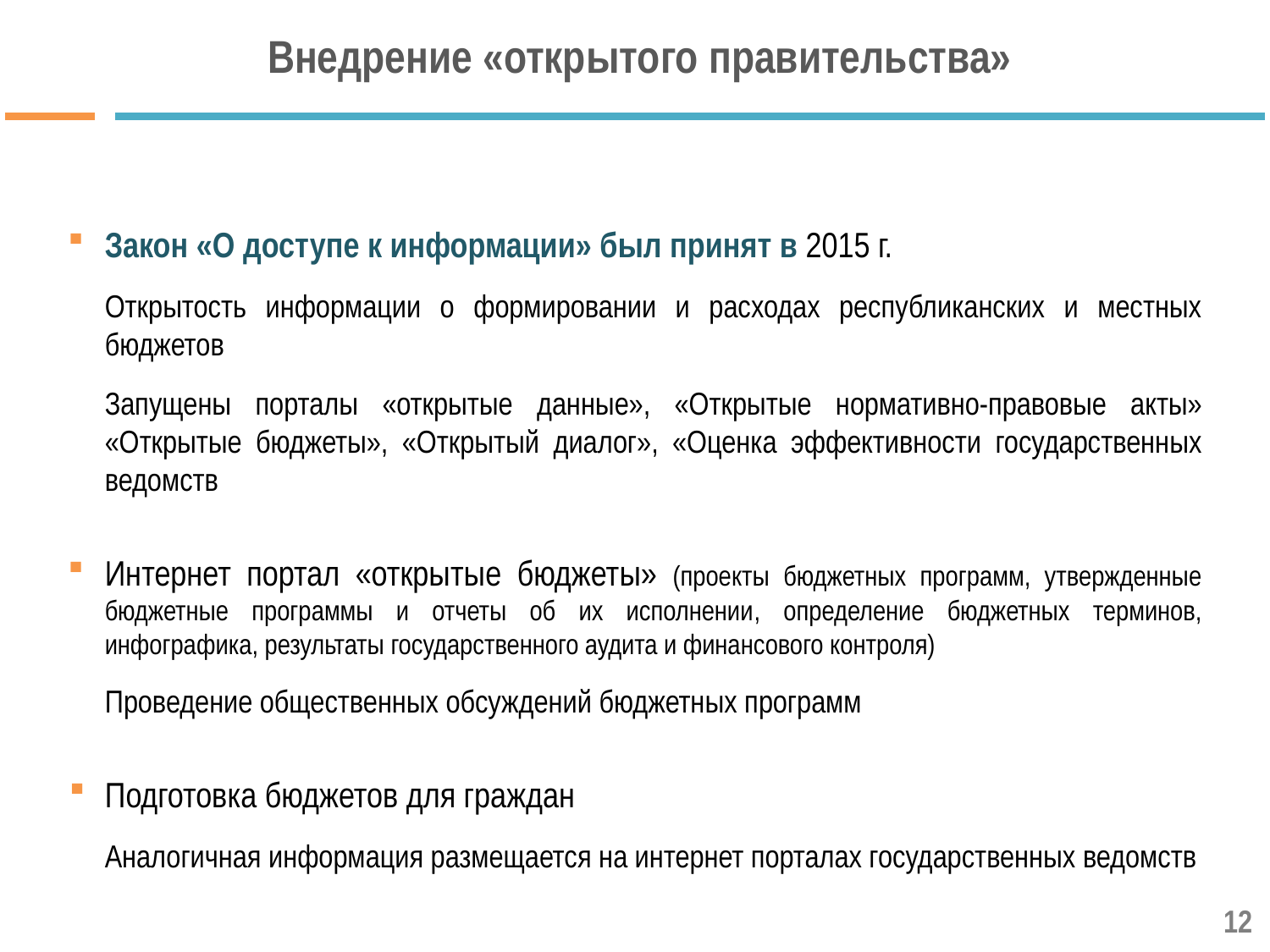

# Внедрение «открытого правительства»
Закон «О доступе к информации» был принят в 2015 г.
Открытость информации о формировании и расходах республиканских и местных бюджетов
Запущены порталы «открытые данные», «Открытые нормативно-правовые акты» «Открытые бюджеты», «Открытый диалог», «Оценка эффективности государственных ведомств
Интернет портал «открытые бюджеты» (проекты бюджетных программ, утвержденные бюджетные программы и отчеты об их исполнении, определение бюджетных терминов, инфографика, результаты государственного аудита и финансового контроля)
Проведение общественных обсуждений бюджетных программ
Подготовка бюджетов для граждан
Аналогичная информация размещается на интернет порталах государственных ведомств

12